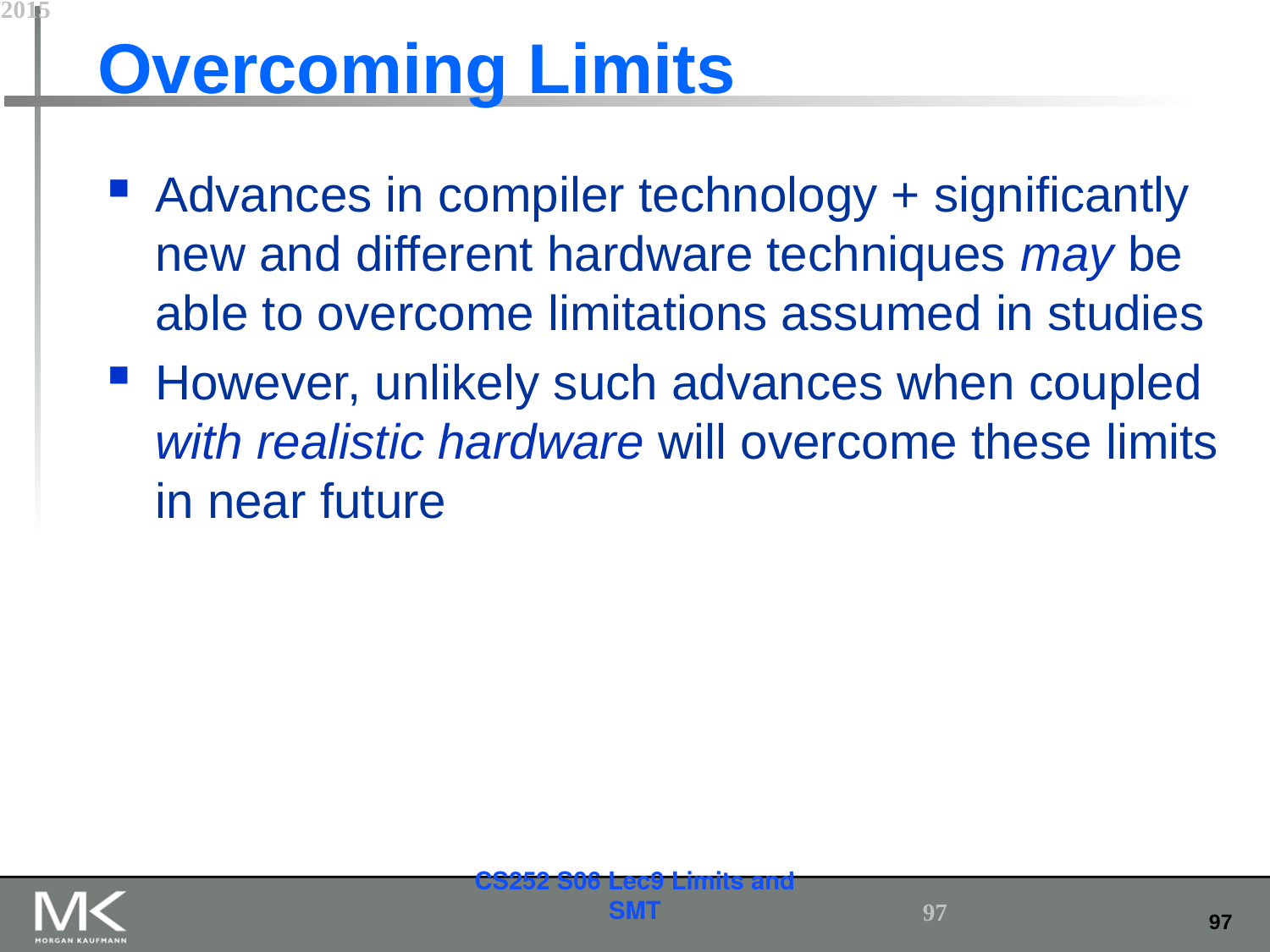

# Overcoming Limits
Advances in compiler technology + significantly new and different hardware techniques may be able to overcome limitations assumed in studies
However, unlikely such advances when coupled with realistic hardware will overcome these limits in near future
2/22/2015
97
CS252 S06 Lec9 Limits and SMT